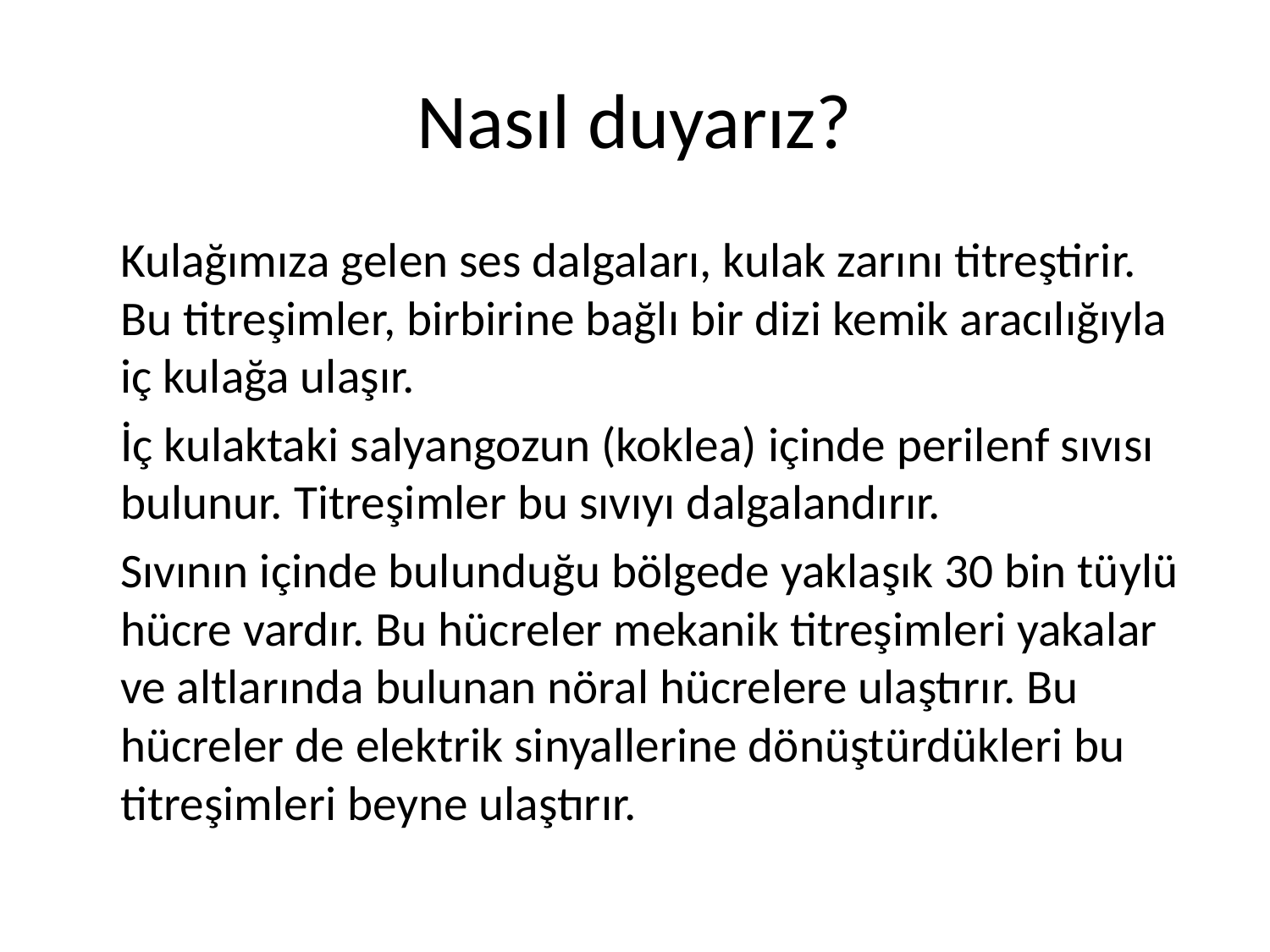

# Nasıl duyarız?
	Kulağımıza gelen ses dalgaları, kulak zarını titreştirir. Bu titreşimler, birbirine bağlı bir dizi kemik aracılığıyla iç kulağa ulaşır.
	İç kulaktaki salyangozun (koklea) içinde perilenf sıvısı bulunur. Titreşimler bu sıvıyı dalgalandırır.
	Sıvının içinde bulunduğu bölgede yaklaşık 30 bin tüylü hücre vardır. Bu hücreler mekanik titreşimleri yakalar ve altlarında bulunan nöral hücrelere ulaştırır. Bu hücreler de elektrik sinyallerine dönüştürdükleri bu titreşimleri beyne ulaştırır.